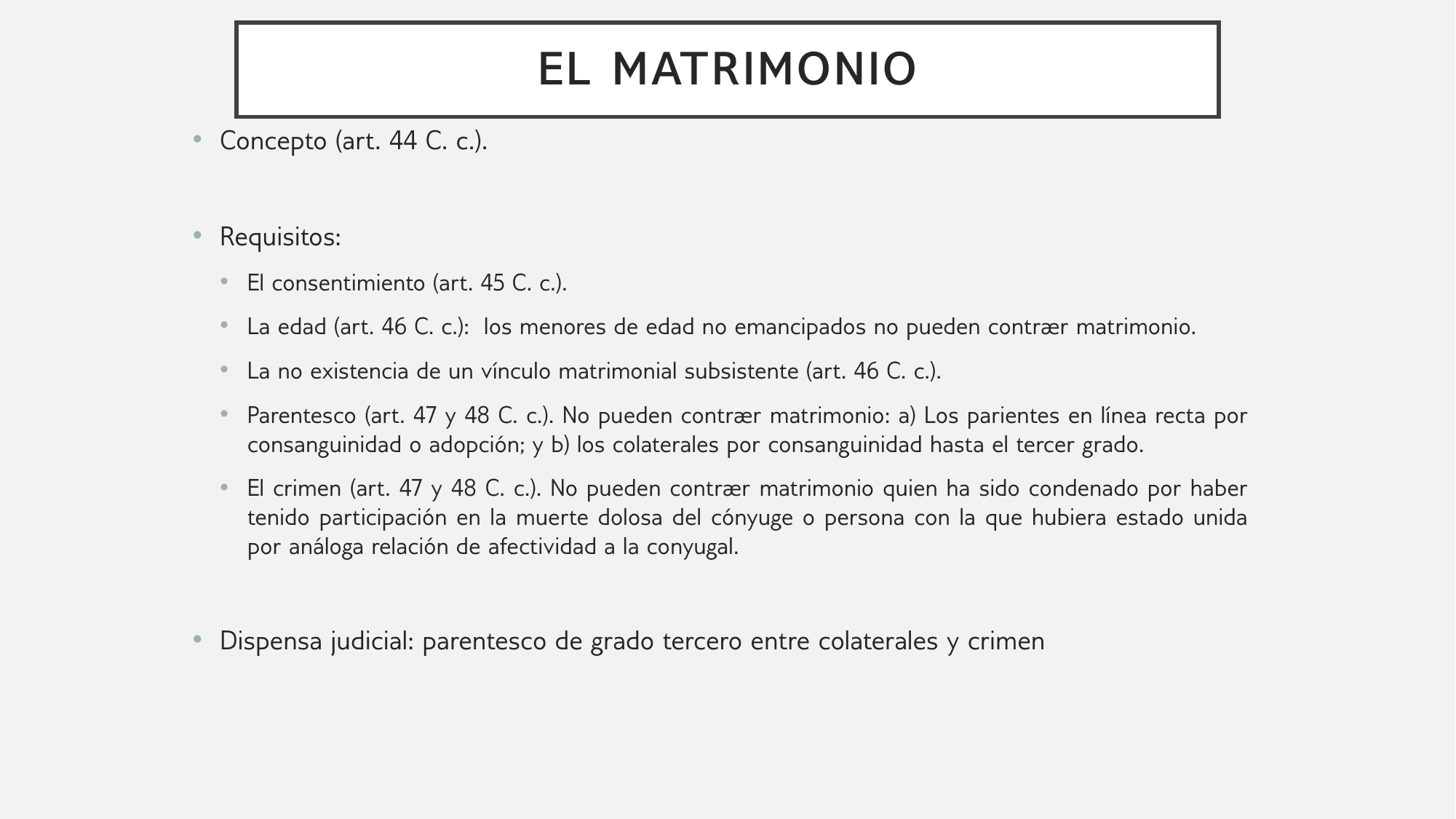

# EL MATRIMONIO
Concepto (art. 44 C. c.).

Requisitos:
El consentimiento (art. 45 C. c.).
La edad (art. 46 C. c.):  los menores de edad no emancipados no pueden contraer matrimonio.
La no existencia de un vínculo matrimonial subsistente (art. 46 C. c.).
Parentesco (art. 47 y 48 C. c.). No pueden contraer matrimonio: a) Los parientes en línea recta por consanguinidad o adopción; y b) los colaterales por consanguinidad hasta el tercer grado.
El crimen (art. 47 y 48 C. c.). No pueden contraer matrimonio quien ha sido condenado por haber tenido participación en la muerte dolosa del cónyuge o persona con la que hubiera estado unida por análoga relación de afectividad a la conyugal.

Dispensa judicial: parentesco de grado tercero entre colaterales y crimen